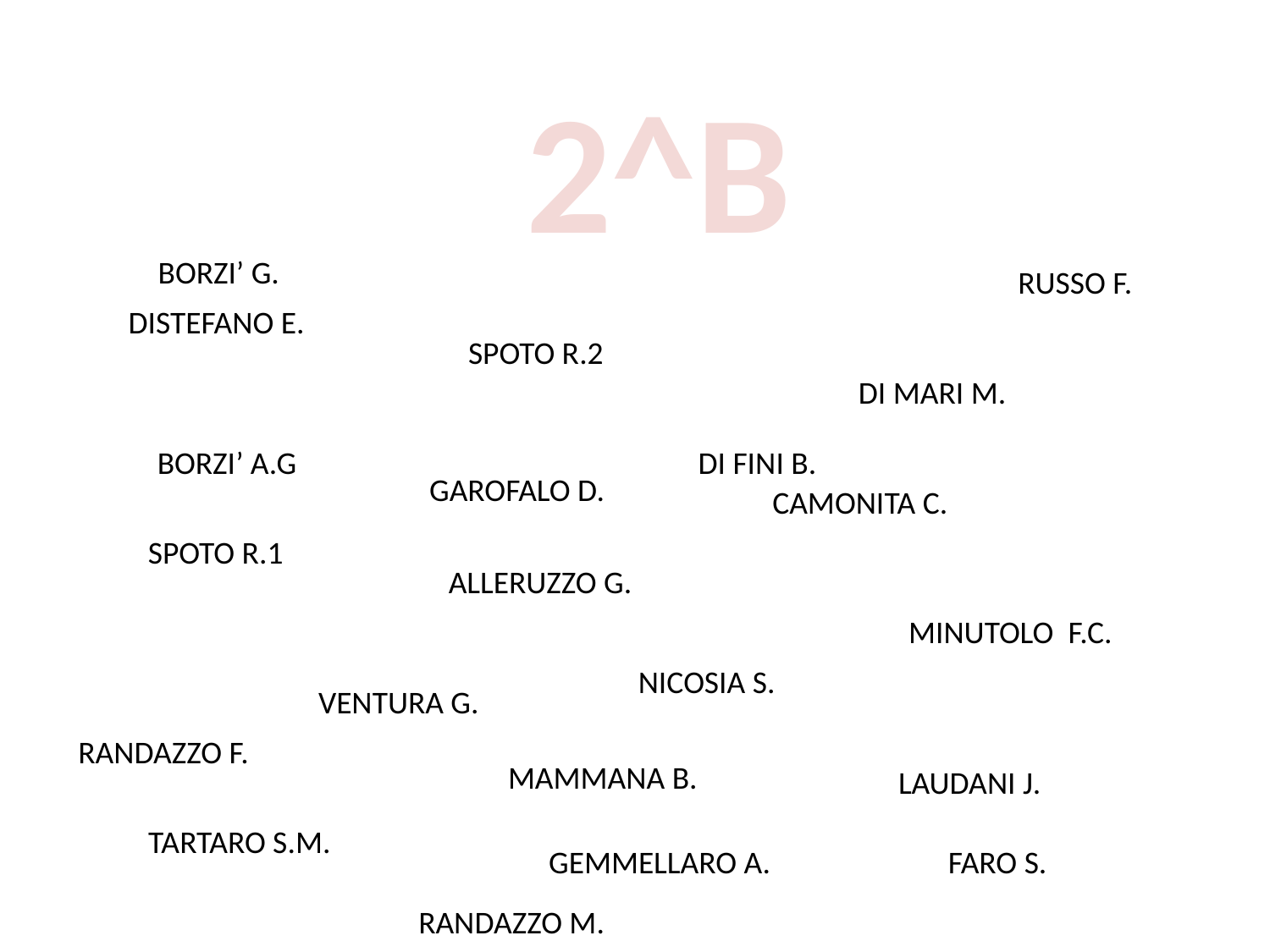

2^B
BORZI’ G.
RUSSO F.
DISTEFANO E.
SPOTO R.2
DI MARI M.
BORZI’ A.G
DI FINI B.
GAROFALO D.
CAMONITA C.
SPOTO R.1
ALLERUZZO G.
MINUTOLO  F.C.
NICOSIA S.
VENTURA G.
RANDAZZO F.
MAMMANA B.
LAUDANI J.
TARTARO S.M.
GEMMELLARO A.
FARO S.
RANDAZZO M.